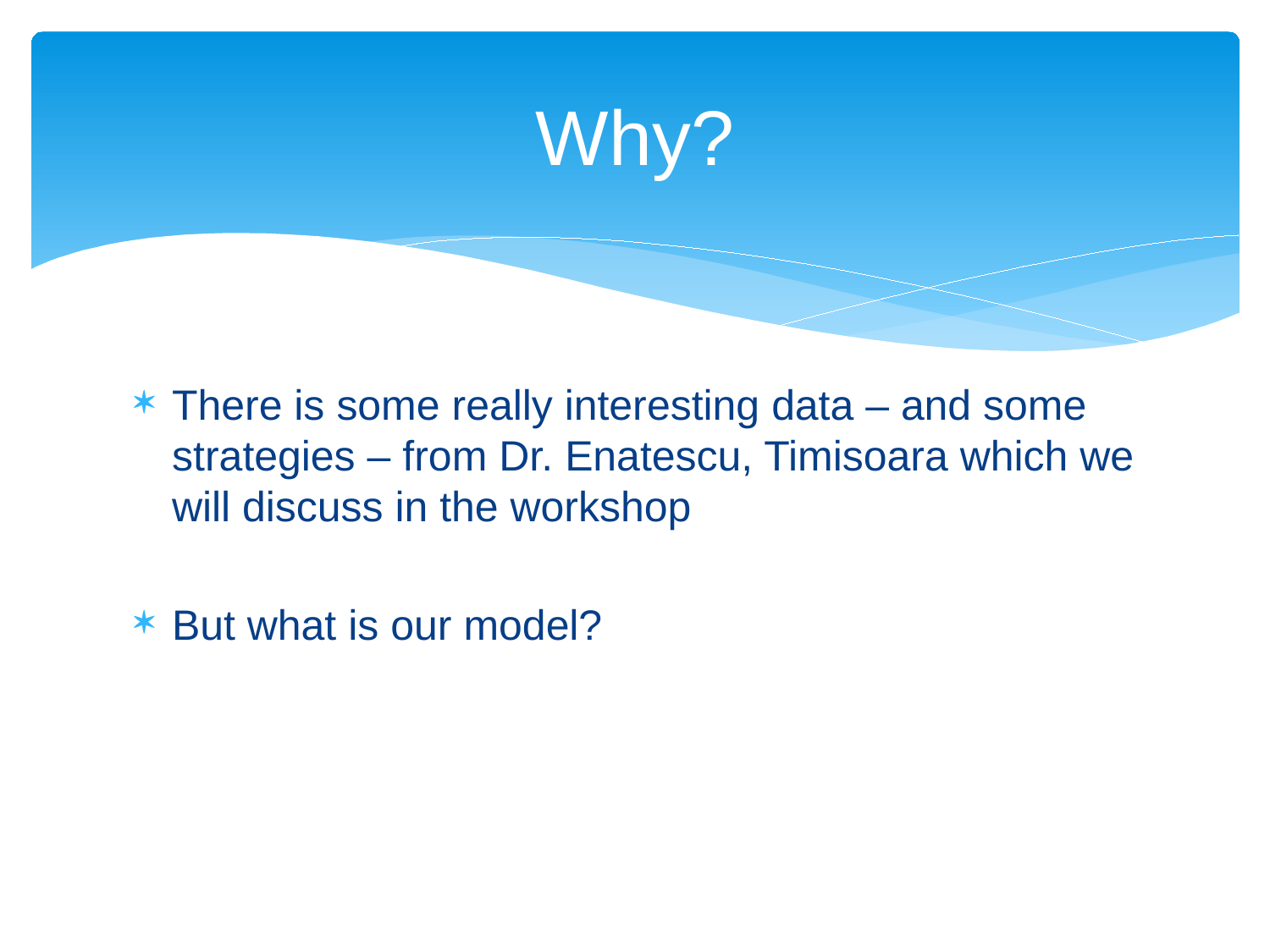

# Why?
There is some really interesting data – and some strategies – from Dr. Enatescu, Timisoara which we will discuss in the workshop

But what is our model?